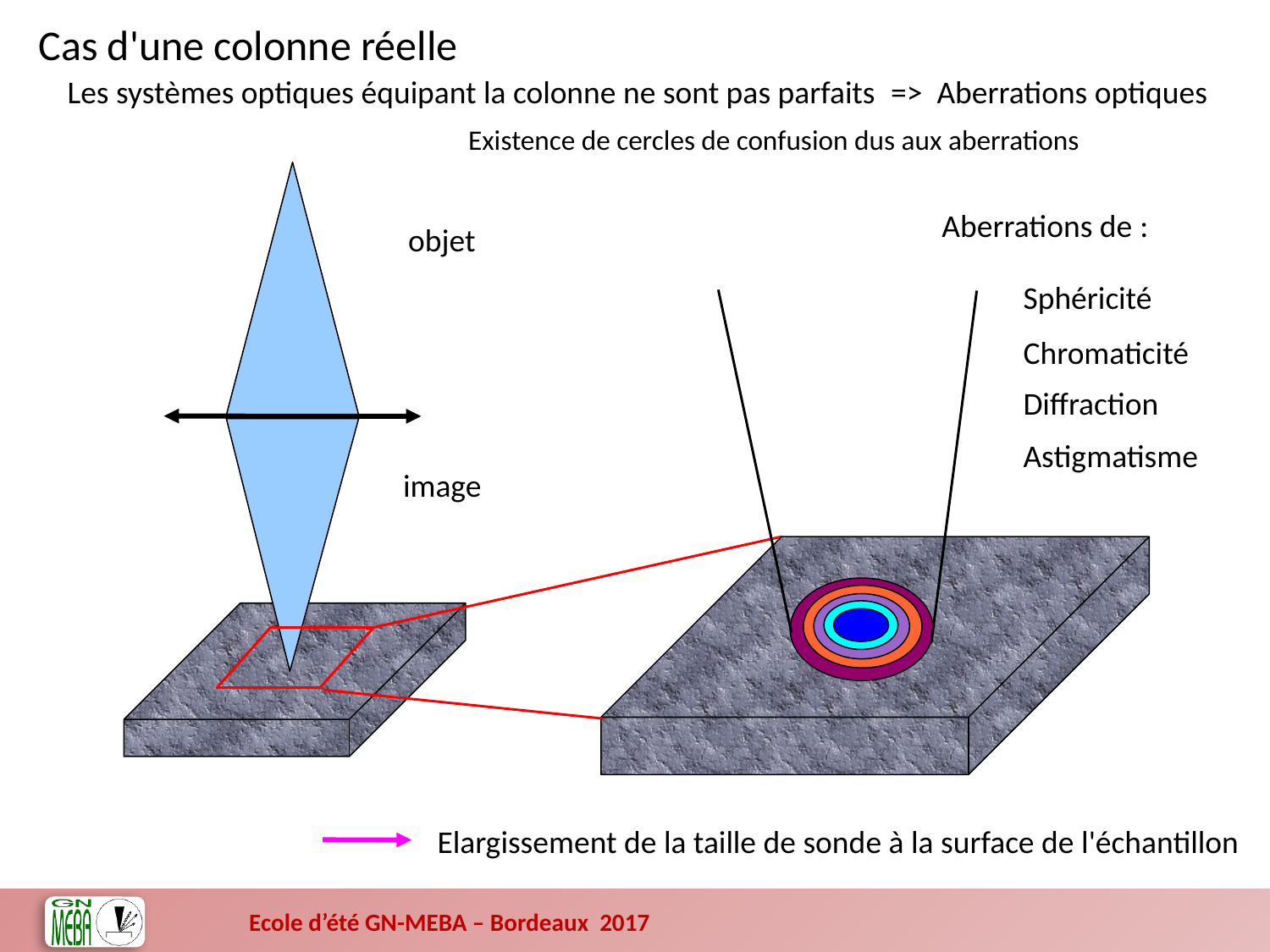

Cas d'une colonne réelle

Les systèmes optiques équipant la colonne ne sont pas parfaits  =>  Aberrations optiques
Existence de cercles de confusion dus aux aberrations

Aberrations de :
objet
Sphéricité

Chromaticité
Diffraction

Astigmatisme
image

Elargissement de la taille de sonde à la surface de l'échantillon